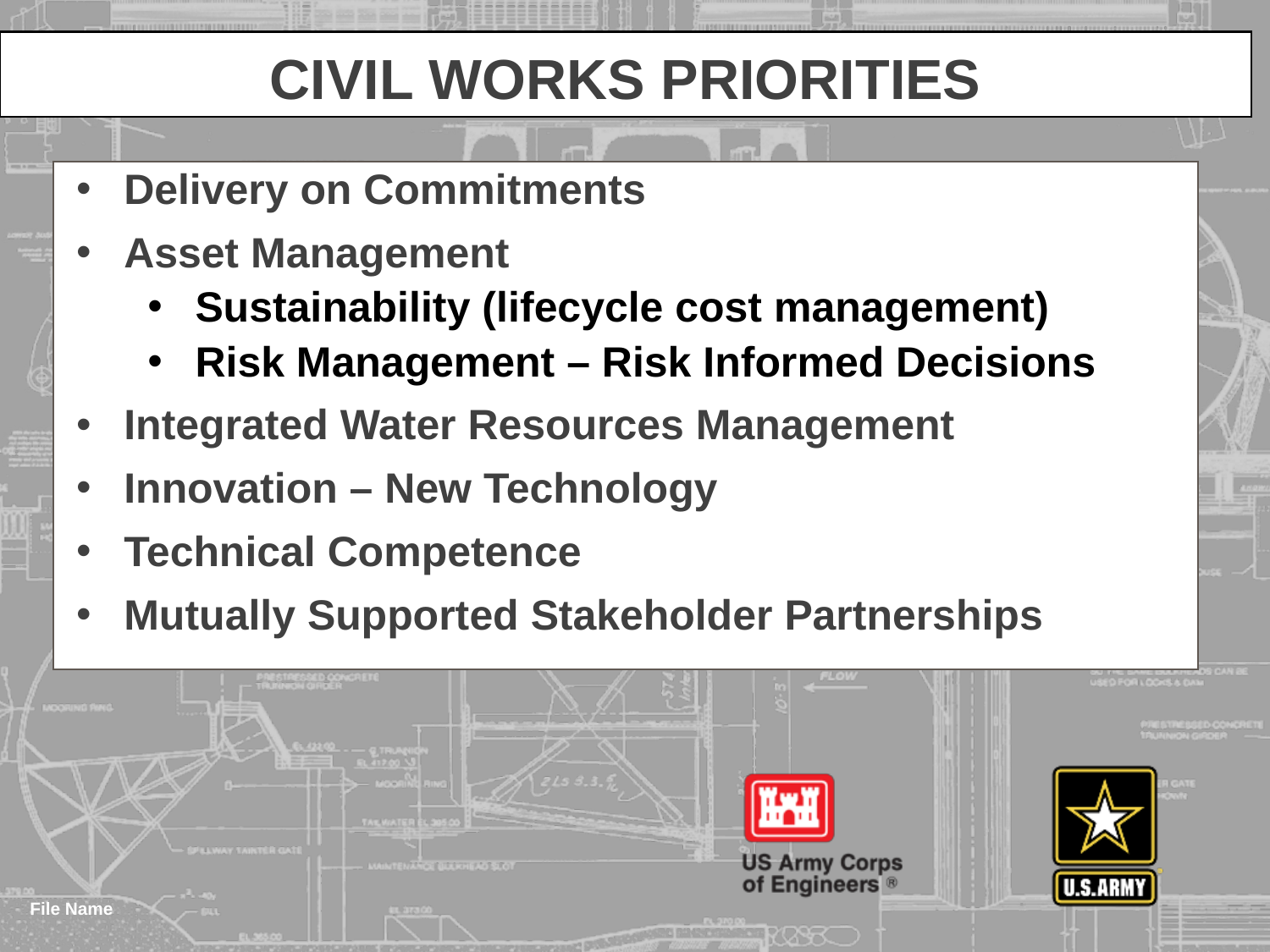

# Civil Works Priorities

Delivery on Commitments
Asset Management
Sustainability (lifecycle cost management)
Risk Management – Risk Informed Decisions
Integrated Water Resources Management
Innovation – New Technology
Technical Competence
Mutually Supported Stakeholder Partnerships
File Name